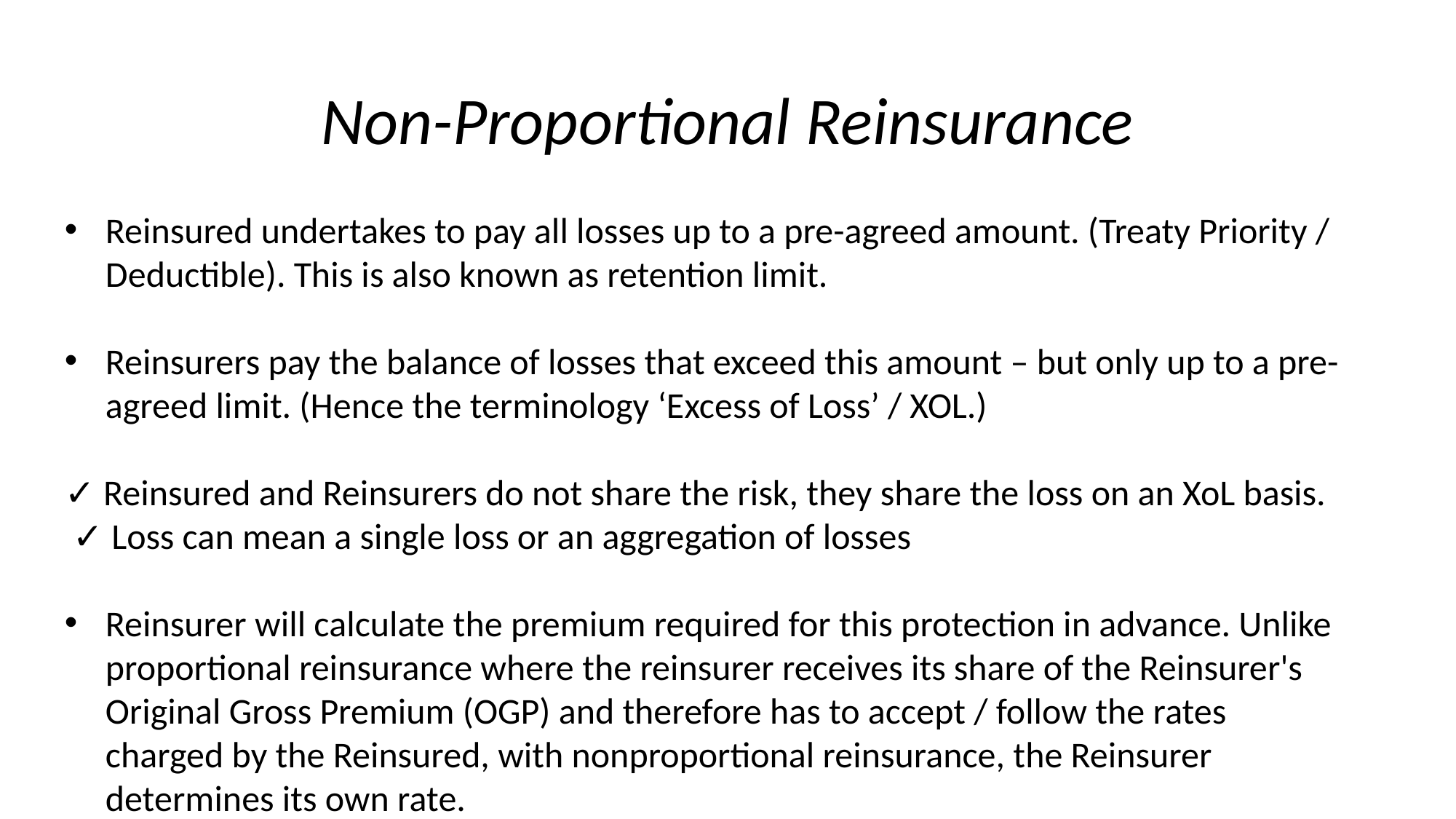

# Non-Proportional Reinsurance
Reinsured undertakes to pay all losses up to a pre-agreed amount. (Treaty Priority / Deductible). This is also known as retention limit.

Reinsurers pay the balance of losses that exceed this amount – but only up to a pre-agreed limit. (Hence the terminology ‘Excess of Loss’ / XOL.)

✓ Reinsured and Reinsurers do not share the risk, they share the loss on an XoL basis.
 ✓ Loss can mean a single loss or an aggregation of losses

Reinsurer will calculate the premium required for this protection in advance. Unlike proportional reinsurance where the reinsurer receives its share of the Reinsurer's Original Gross Premium (OGP) and therefore has to accept / follow the rates charged by the Reinsured, with nonproportional reinsurance, the Reinsurer determines its own rate.